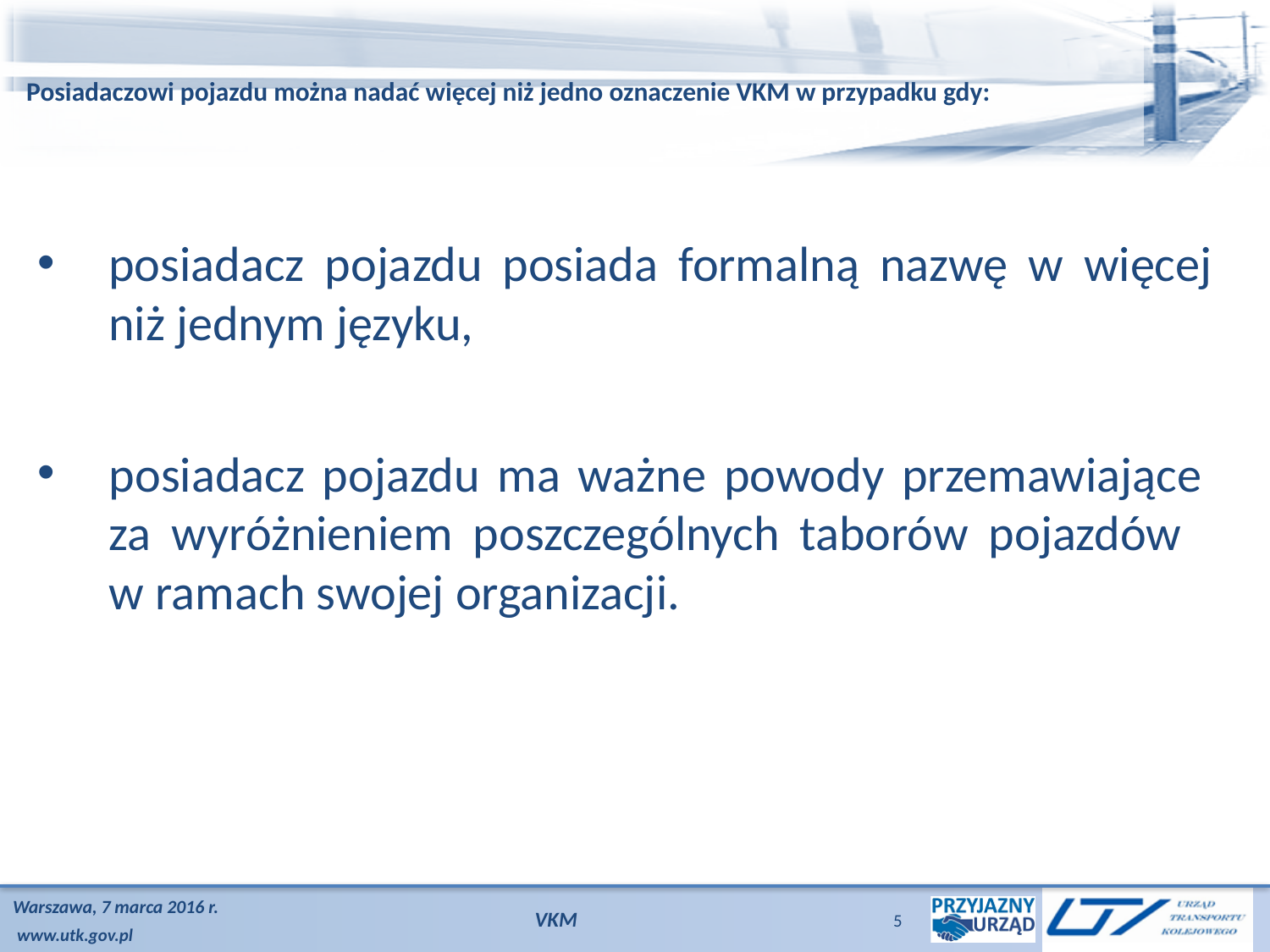

# Posiadaczowi pojazdu można nadać więcej niż jedno oznaczenie VKM w przypadku gdy:
posiadacz pojazdu posiada formalną nazwę w więcej niż jednym języku,
posiadacz pojazdu ma ważne powody przemawiające za wyróżnieniem poszczególnych taborów pojazdów
w ramach swojej organizacji.
VKM
5
Warszawa, 7 marca 2016 r.